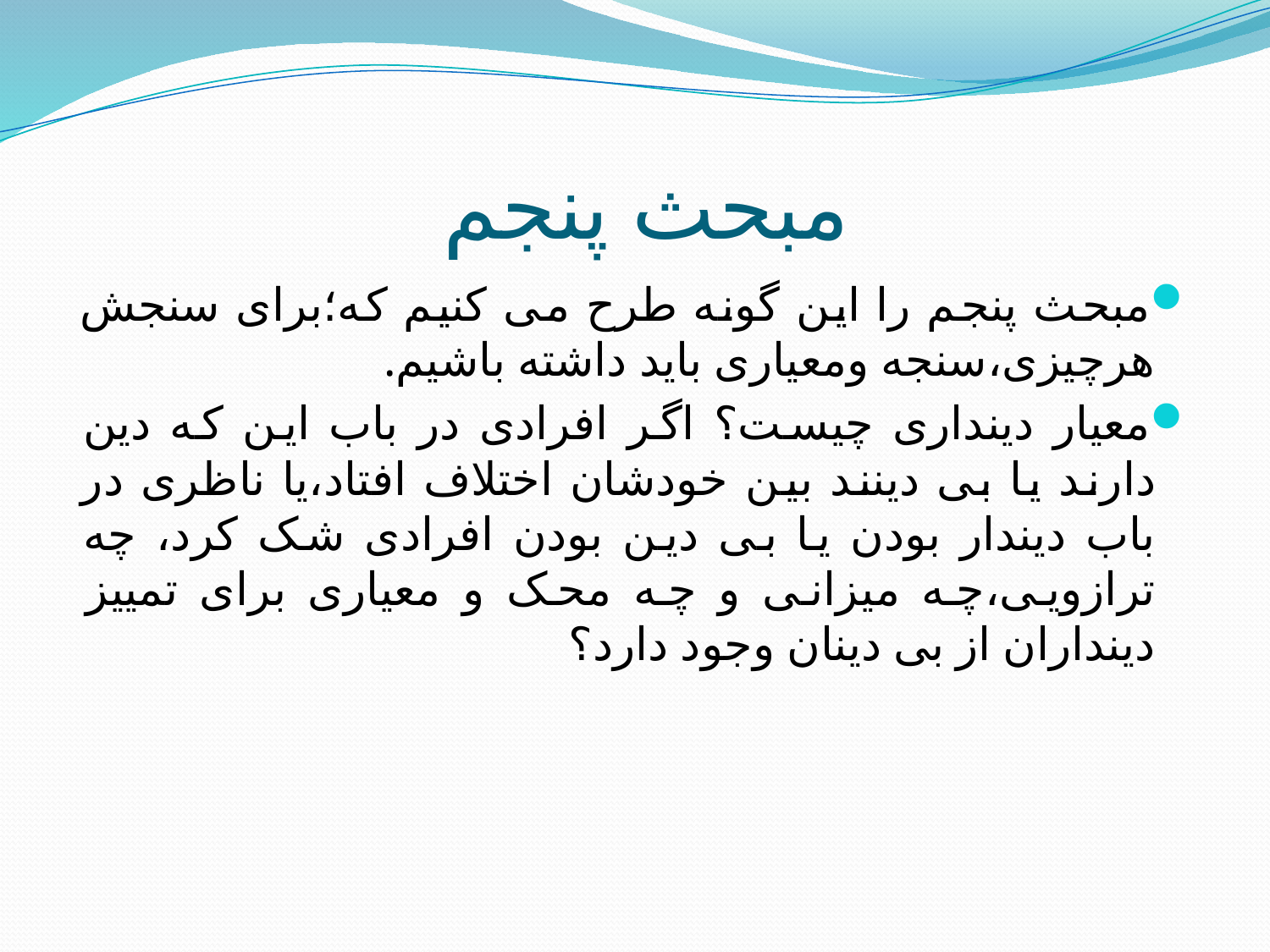

# مبحث پنجم
مبحث پنجم را این گونه طرح می کنیم که؛برای سنجش هرچیزی،سنجه ومعیاری باید داشته باشیم.
معیار دینداری چیست؟ اگر افرادی در باب این که دین دارند یا بی دینند بین خودشان اختلاف افتاد،یا ناظری در باب دیندار بودن یا بی دین بودن افرادی شک کرد، چه ترازویی،چه میزانی و چه محک و معیاری برای تمییز دینداران از بی دینان وجود دارد؟